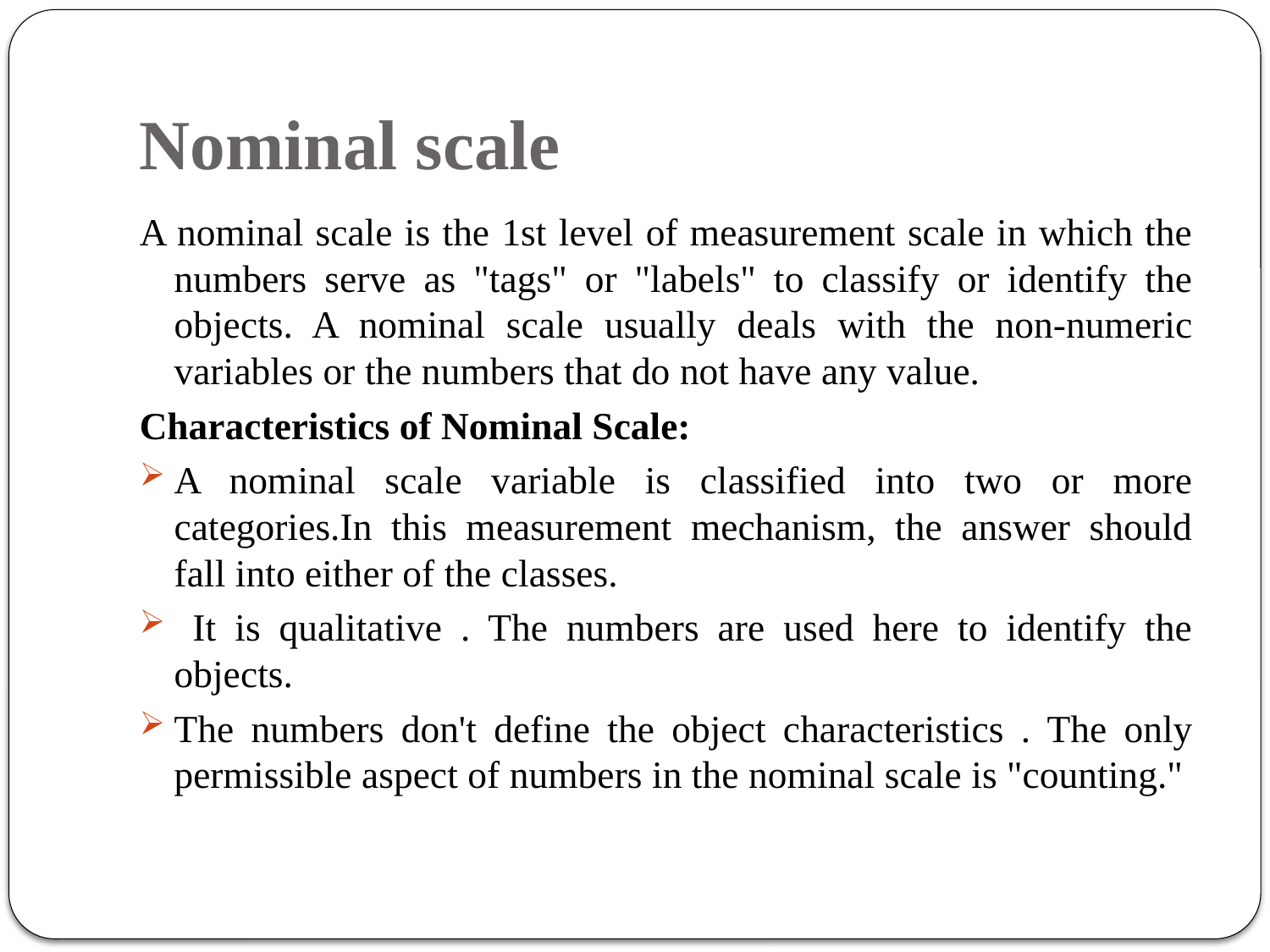

# Nominal scale
A nominal scale is the 1st level of measurement scale in which the numbers serve as "tags" or "labels" to classify or identify the objects. A nominal scale usually deals with the non-numeric variables or the numbers that do not have any value.
Characteristics of Nominal Scale:
A nominal scale variable is classified into two or more categories.In this measurement mechanism, the answer should fall into either of the classes.
 It is qualitative . The numbers are used here to identify the objects.
The numbers don't define the object characteristics . The only permissible aspect of numbers in the nominal scale is "counting."